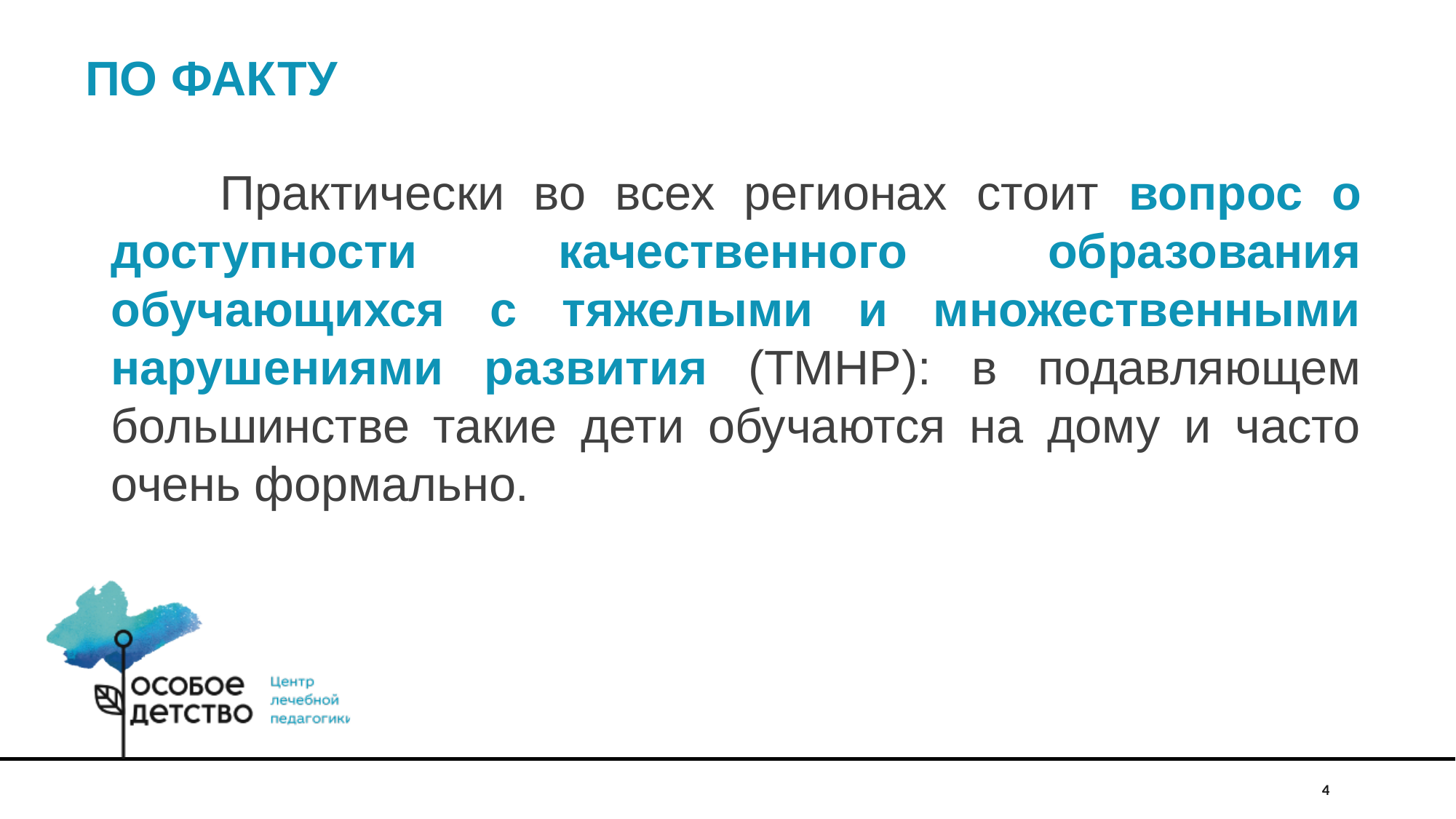

ПО ФАКТУ

	Практически во всех регионах стоит вопрос о доступности качественного образования обучающихся с тяжелыми и множественными нарушениями развития (ТМНР): в подавляющем большинстве такие дети обучаются на дому и часто очень формально.

4